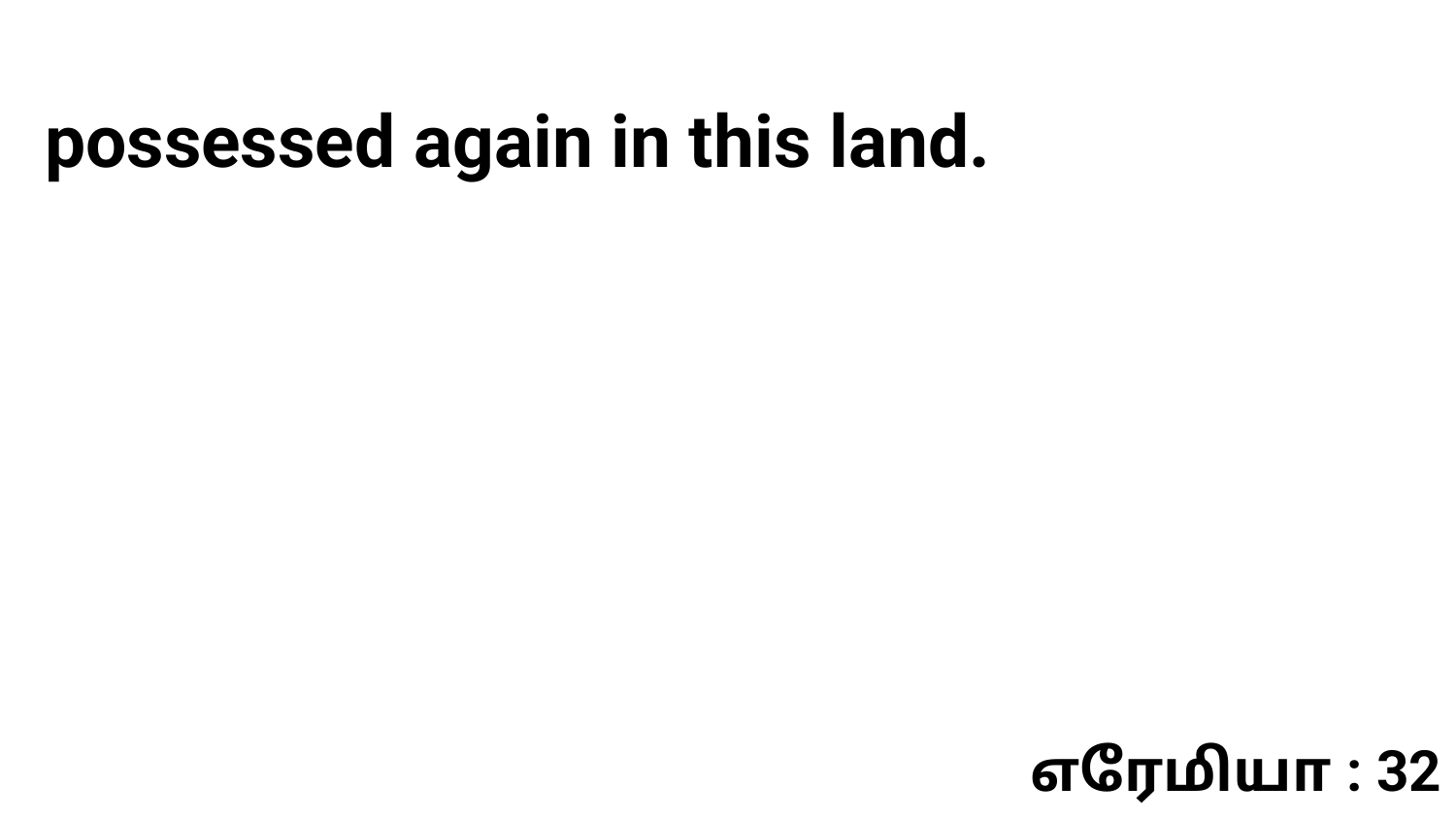

possessed again in this land.
எரேமியா : 32